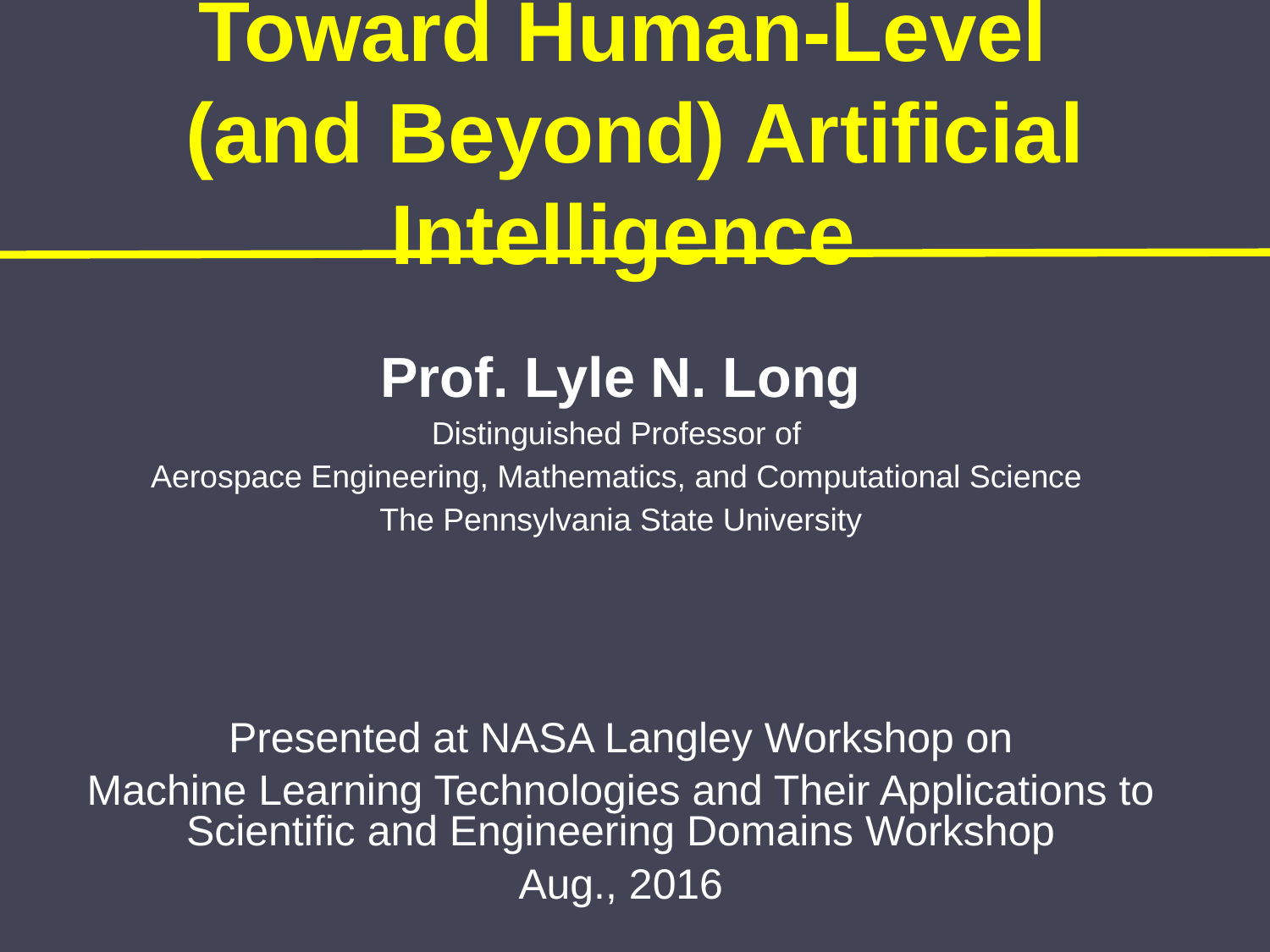

# Toward Human-Level (and Beyond) Artificial Intelligence
Prof. Lyle N. Long
Distinguished Professor of
Aerospace Engineering, Mathematics, and Computational Science
The Pennsylvania State University

Presented at NASA Langley Workshop on
Machine Learning Technologies and Their Applications to Scientific and Engineering Domains Workshop
Aug., 2016